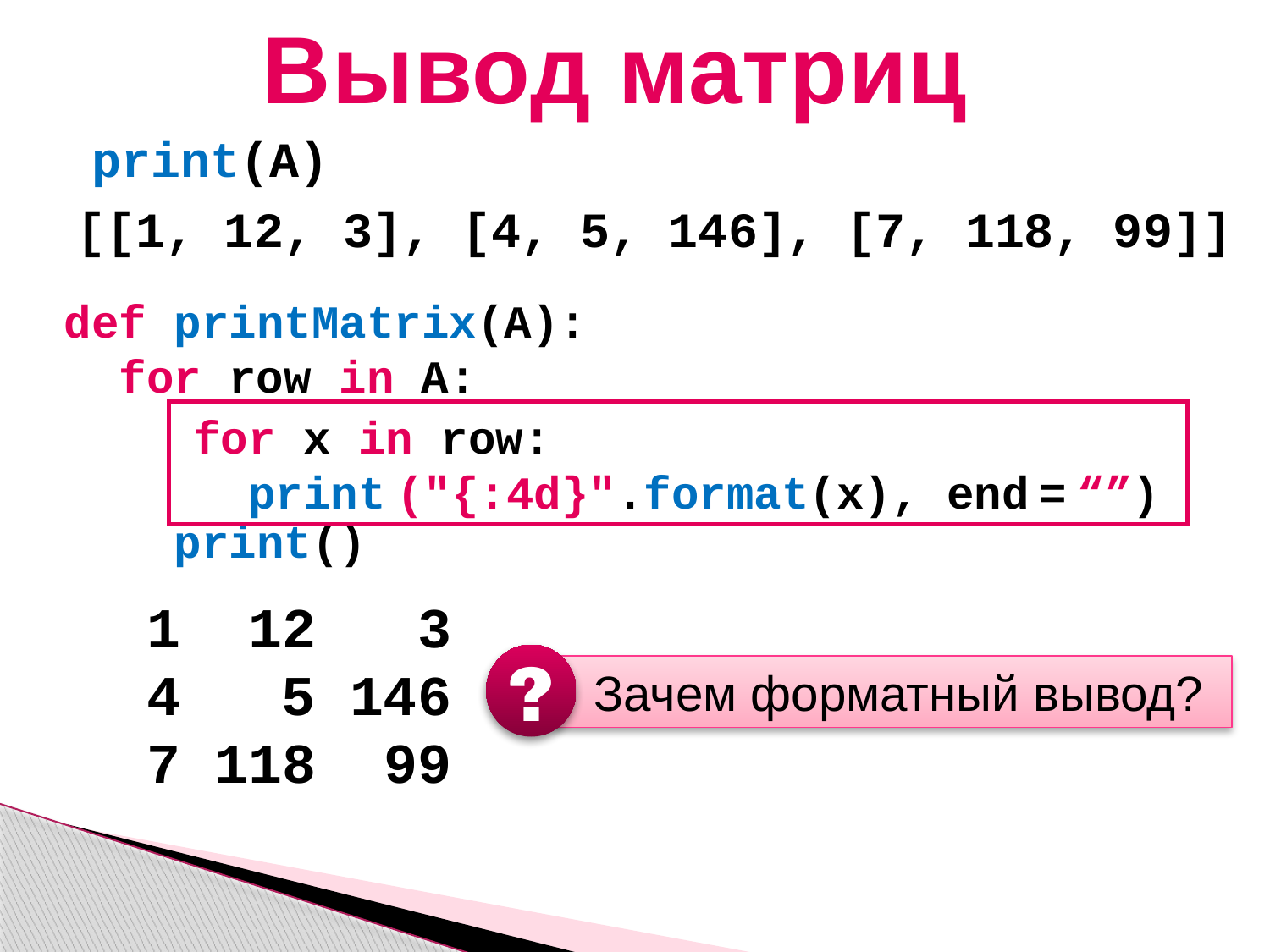

Вывод матриц
print(A)
[[1, 12, 3], [4, 5, 146], [7, 118, 99]]
def printMatrix(A):
  for row in A:
    for x in row:
      print ( "{:4d}".format(x), end = "" )
    print()
for x in row:
  print ("{:4d}".format(x), end = “”)
   1  12   3
   4   5 146
   7 118  99
?
  Зачем форматный вывод?